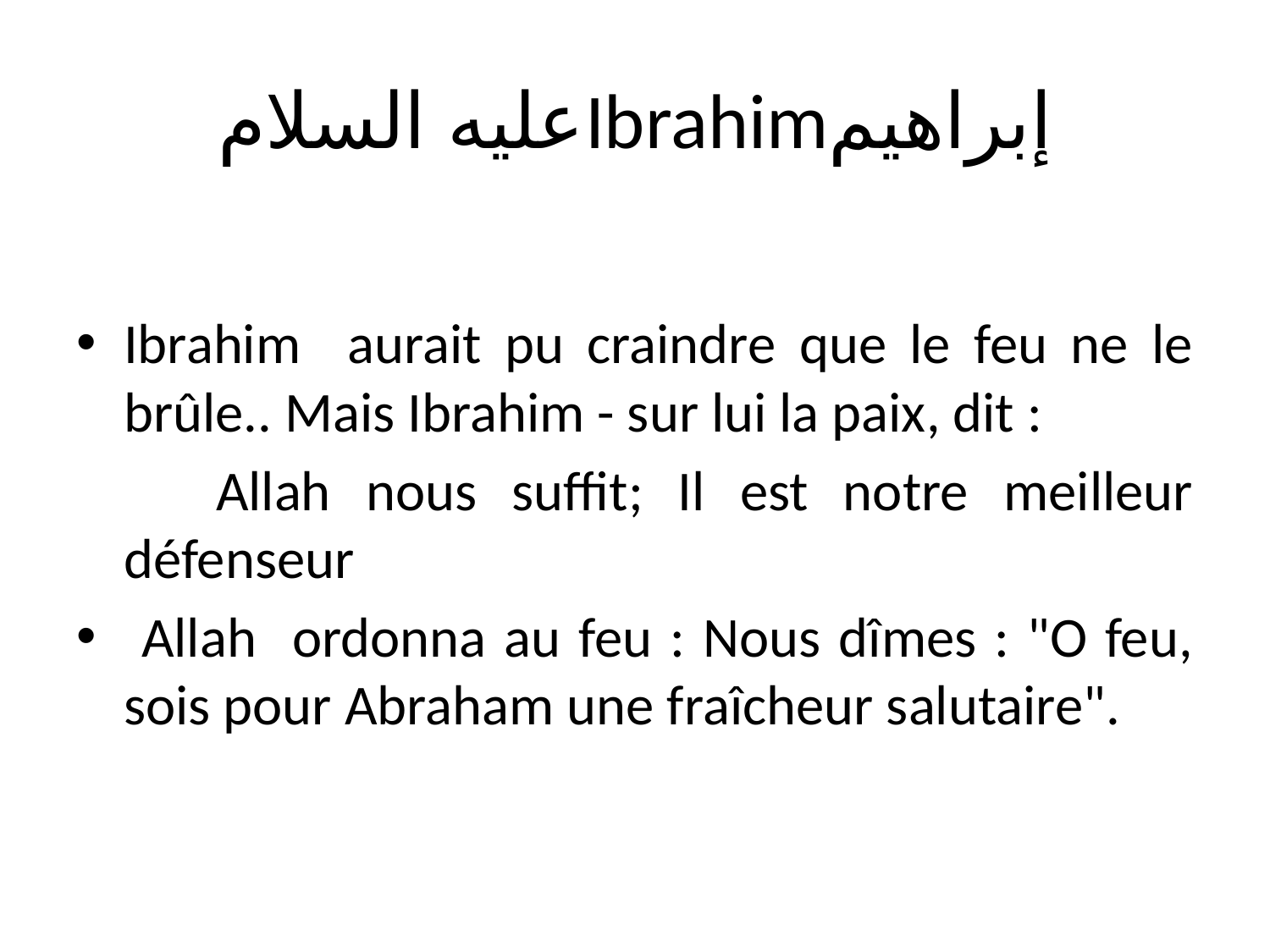

# عليه السلامIbrahimإبراهيم

Ibrahim  aurait pu craindre que le feu ne le brûle.. Mais Ibrahim - sur lui la paix, dit :
    Allah nous suffit; Il est notre meilleur défenseur
 Allah  ordonna au feu : Nous dîmes : "O feu, sois pour Abraham une fraîcheur salutaire".